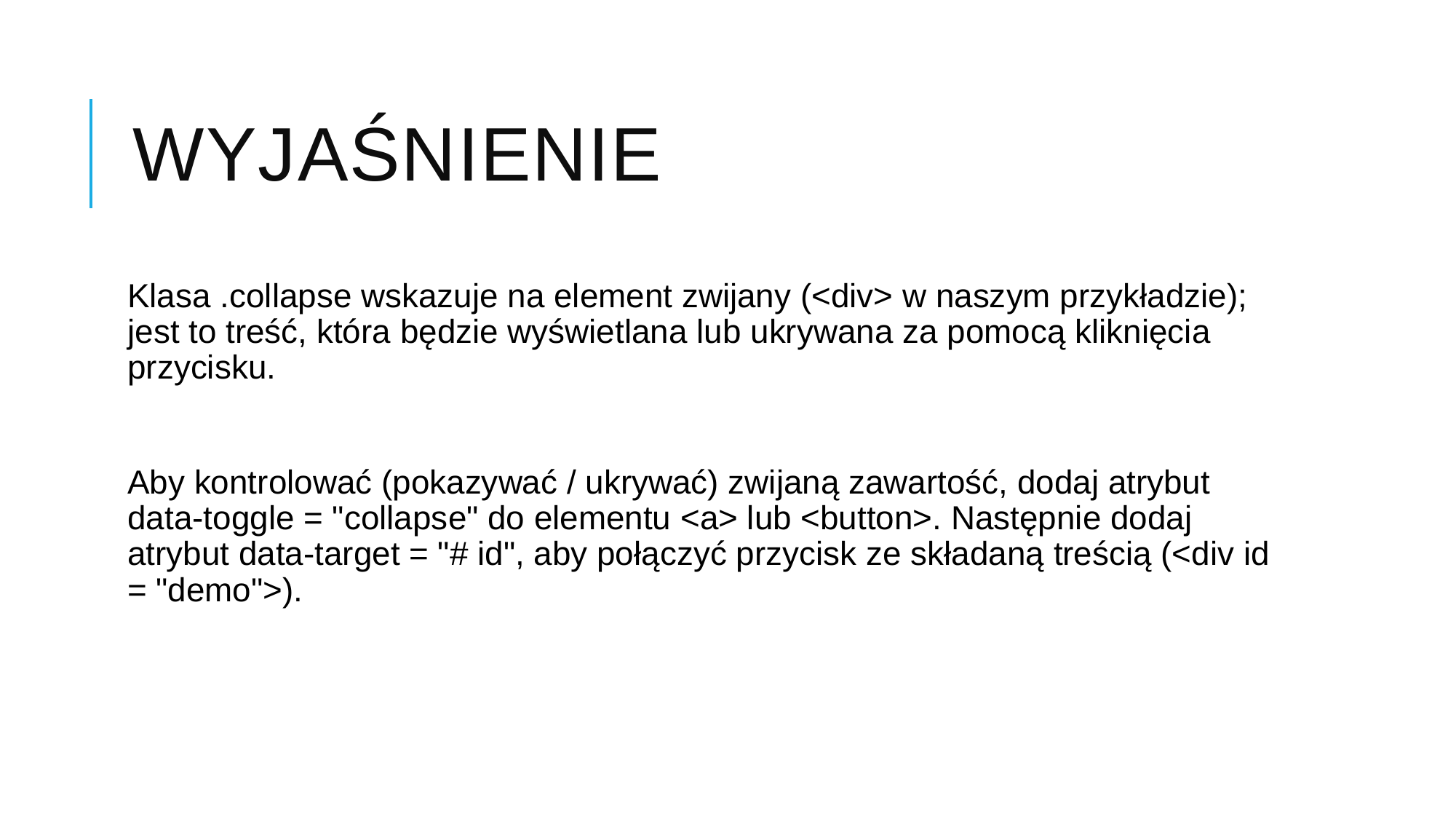

# Wyjaśnienie
Klasa .collapse wskazuje na element zwijany (<div> w naszym przykładzie); jest to treść, która będzie wyświetlana lub ukrywana za pomocą kliknięcia przycisku.

Aby kontrolować (pokazywać / ukrywać) zwijaną zawartość, dodaj atrybut data-toggle = "collapse" do elementu <a> lub <button>. Następnie dodaj atrybut data-target = "# id", aby połączyć przycisk ze składaną treścią (<div id = "demo">).